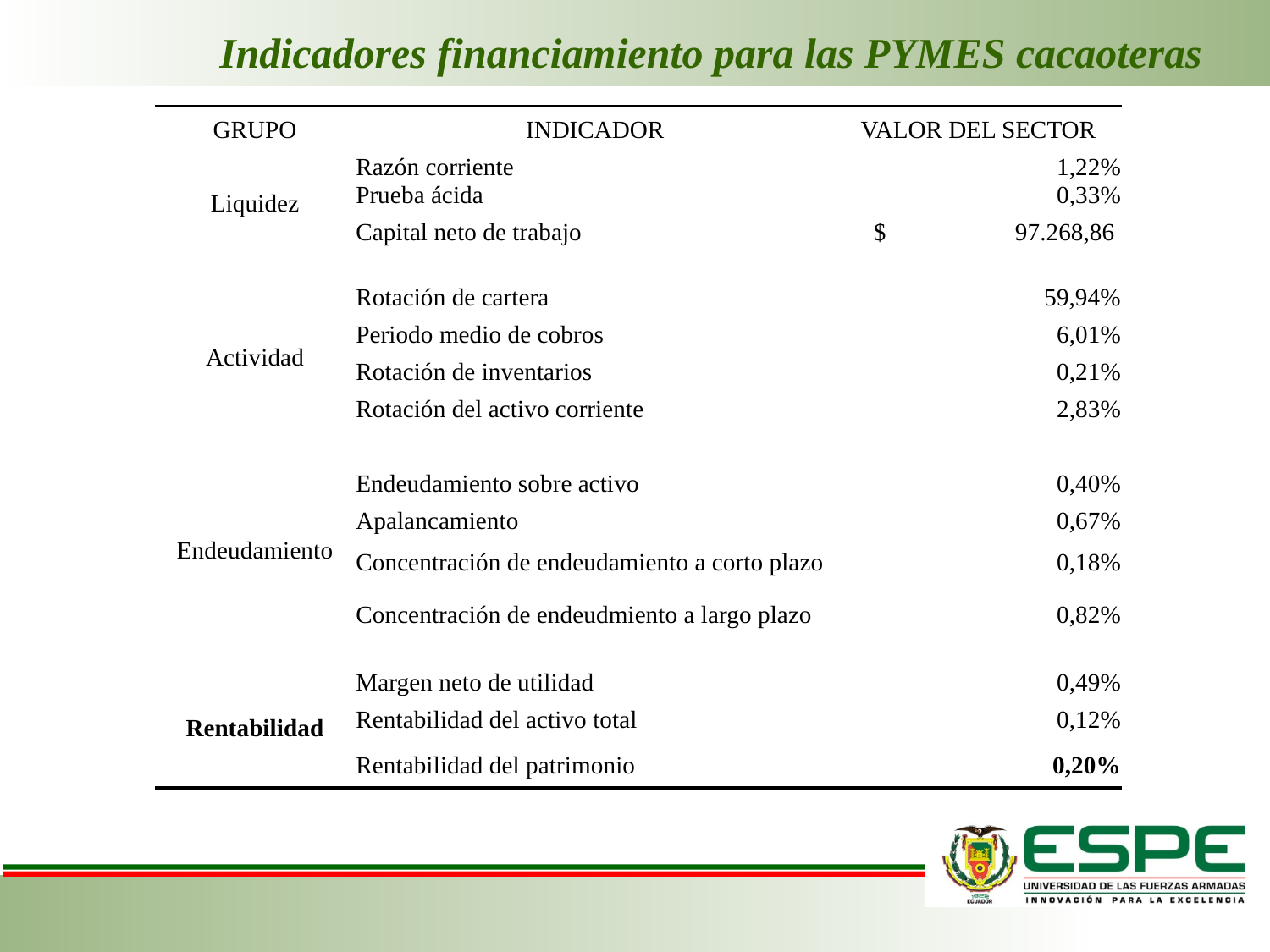

Indicadores financiamiento para las PYMES cacaoteras
| GRUPO | INDICADOR | VALOR DEL SECTOR |
| --- | --- | --- |
| Liquidez | Razón corriente | 1,22% |
|  | Prueba ácida | 0,33% |
|  | Capital neto de trabajo | $ 97.268,86 |
|  |  |  |
| Actividad | Rotación de cartera | 59,94% |
|  | Periodo medio de cobros | 6,01% |
|  | Rotación de inventarios | 0,21% |
|  | Rotación del activo corriente | 2,83% |
|  |  |  |
| Endeudamiento | Endeudamiento sobre activo | 0,40% |
|  | Apalancamiento | 0,67% |
|  | Concentración de endeudamiento a corto plazo | 0,18% |
|  | Concentración de endeudmiento a largo plazo | 0,82% |
|  |  |  |
| Rentabilidad | Margen neto de utilidad | 0,49% |
|  | Rentabilidad del activo total | 0,12% |
|  | Rentabilidad del patrimonio | 0,20% |